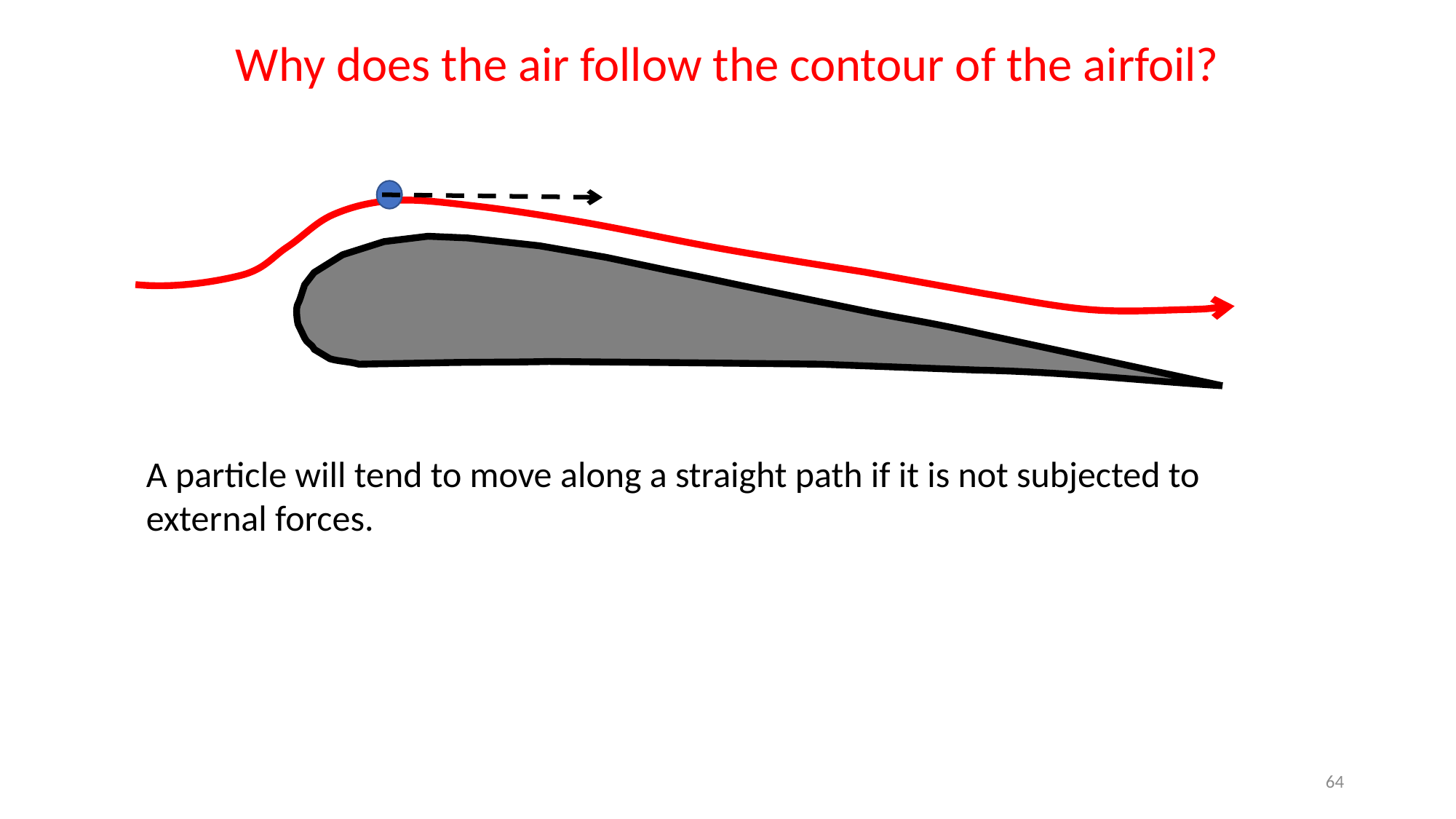

Why does the air follow the contour of the airfoil?

A particle will tend to move along a straight path if it is not subjected to external forces.

64